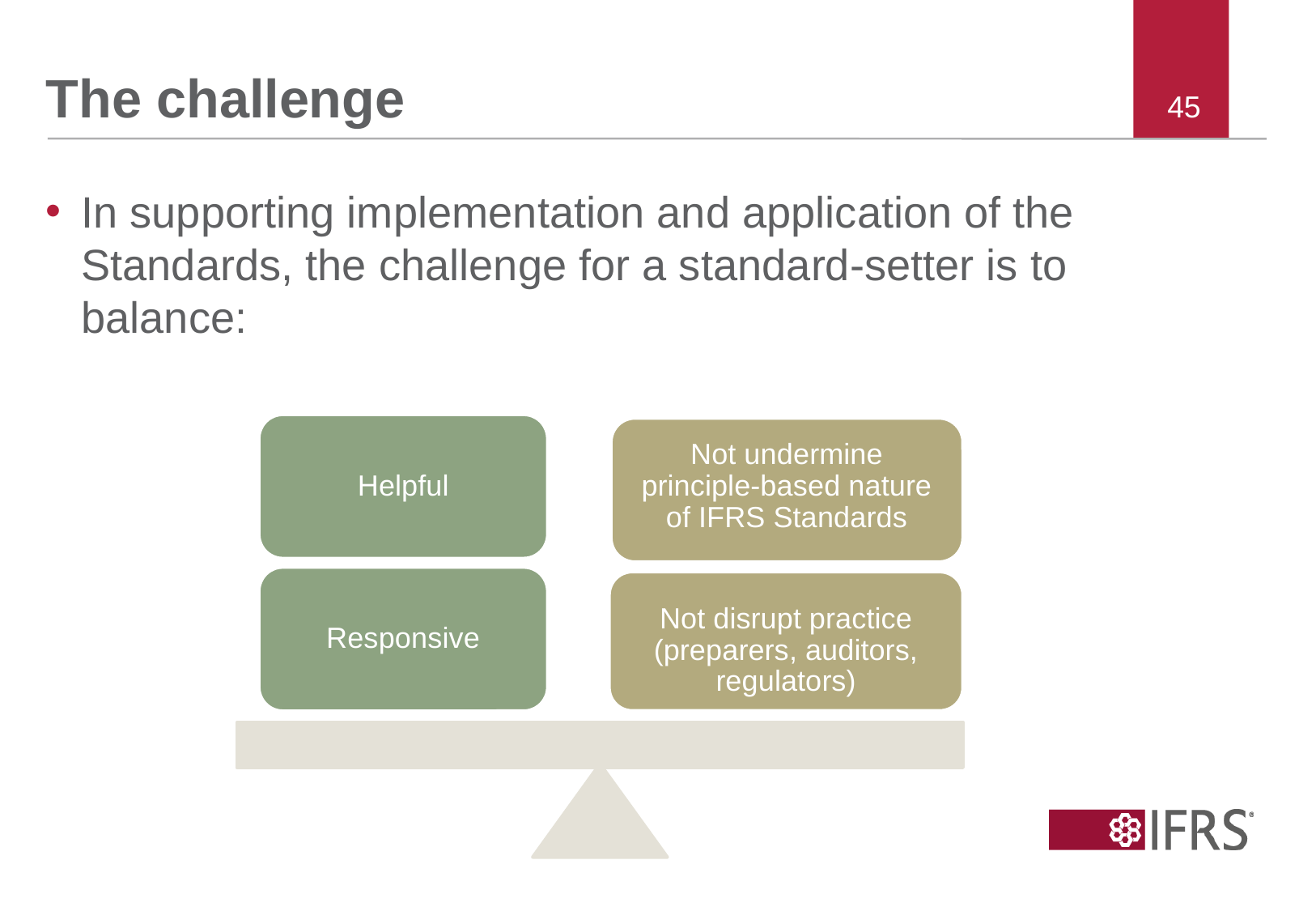

# The challenge
In supporting implementation and application of the Standards, the challenge for a standard-setter is to balance:

Helpful
Not undermine principle-based nature of IFRS Standards

Responsive

Not disrupt practice (preparers, auditors, regulators)